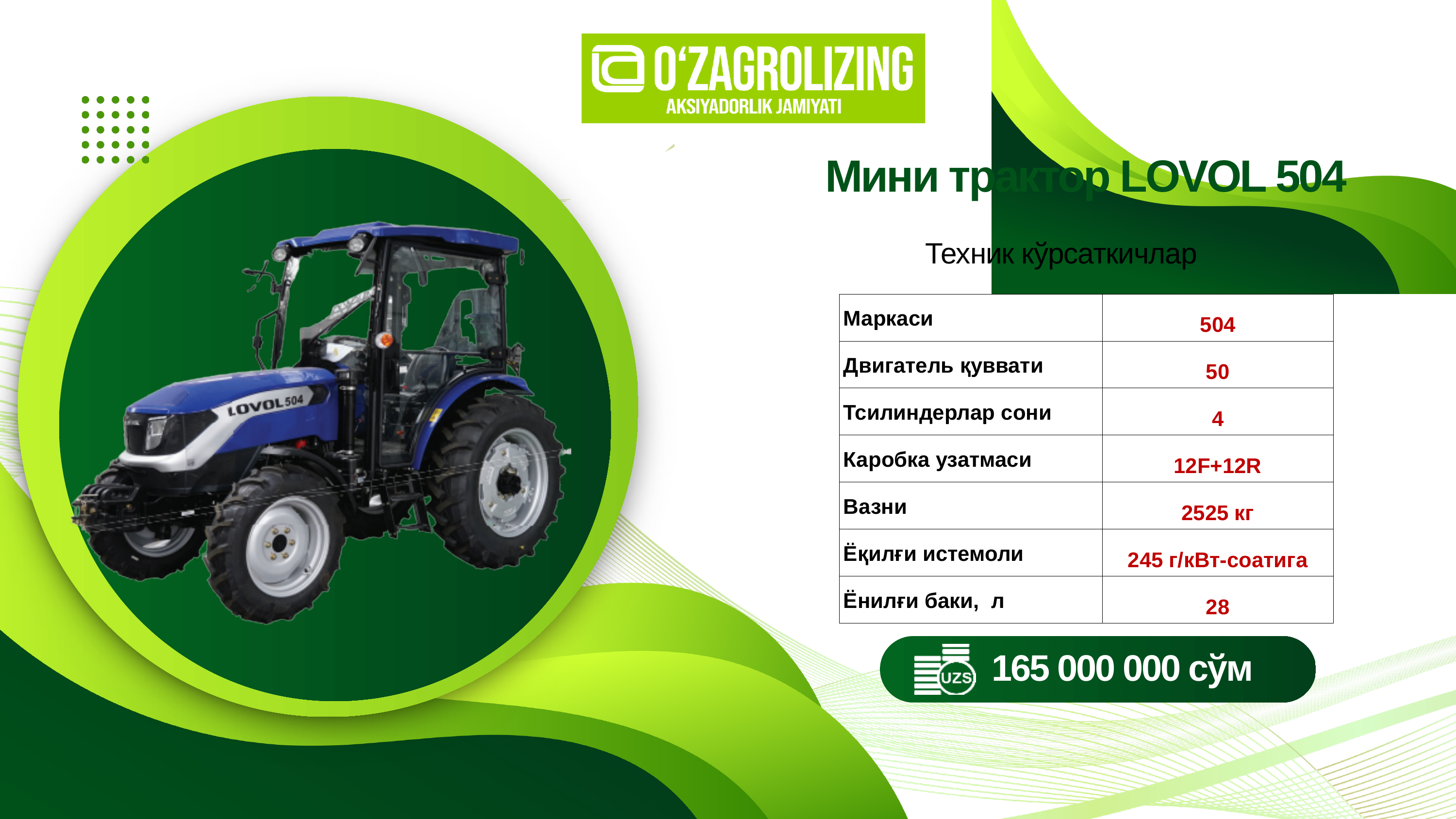

Мини трактор LOVOL 504

Техник кўрсаткичлар

| Маркаси | 504 |
| --- | --- |
| Двигатель қуввати | 50 |
| Тсилиндерлар сони | 4 |
| Каробка узатмаси | 12F+12R |
| Вазни | 2525 кг |
| Ёқилғи истемоли | 245 г/кВт-соатига |
| Ёнилғи баки, л | 28 |

165 000 000 сўм